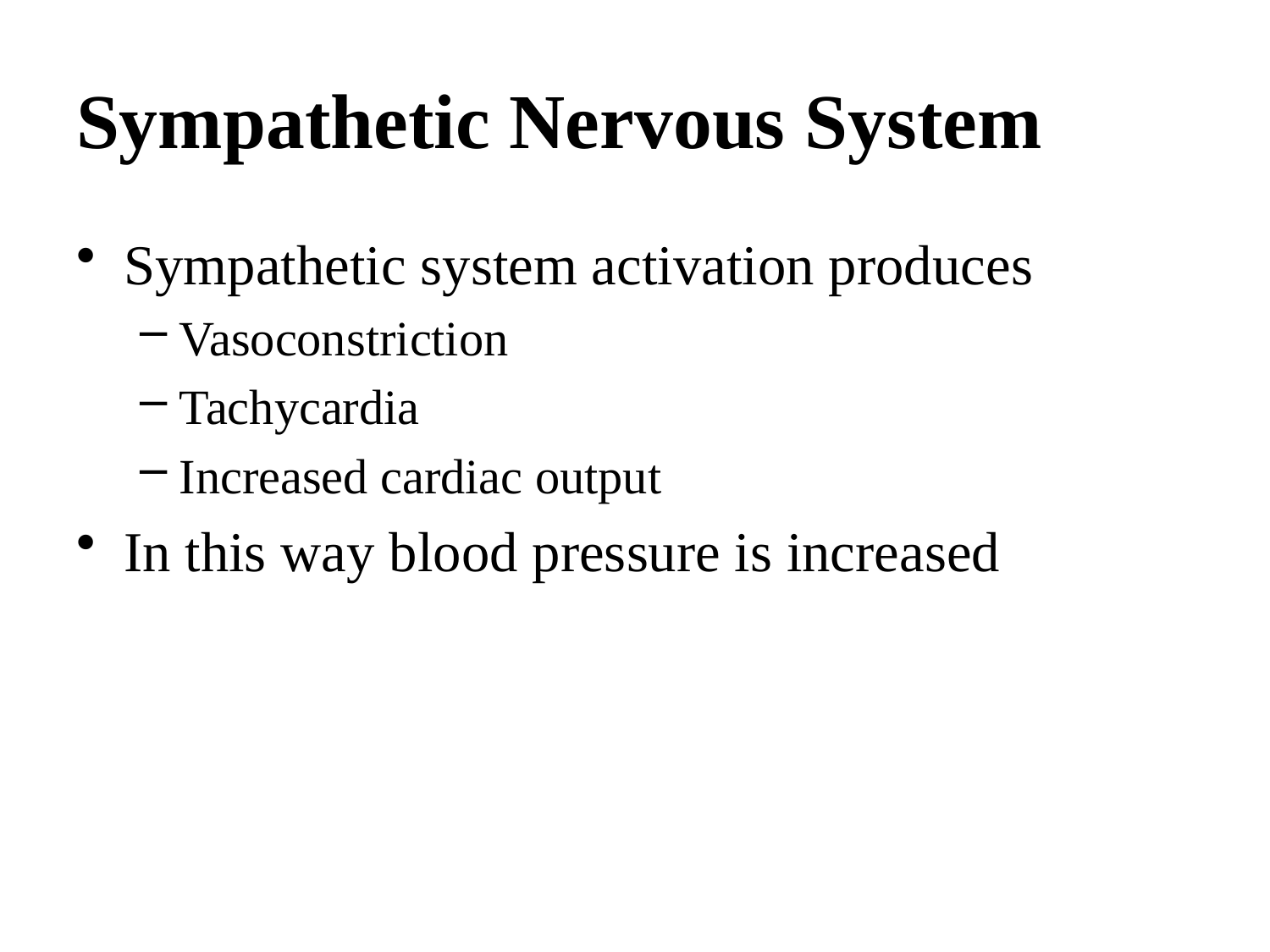

# Sympathetic Nervous System
Sympathetic system activation produces
Vasoconstriction
Tachycardia
Increased cardiac output
In this way blood pressure is increased